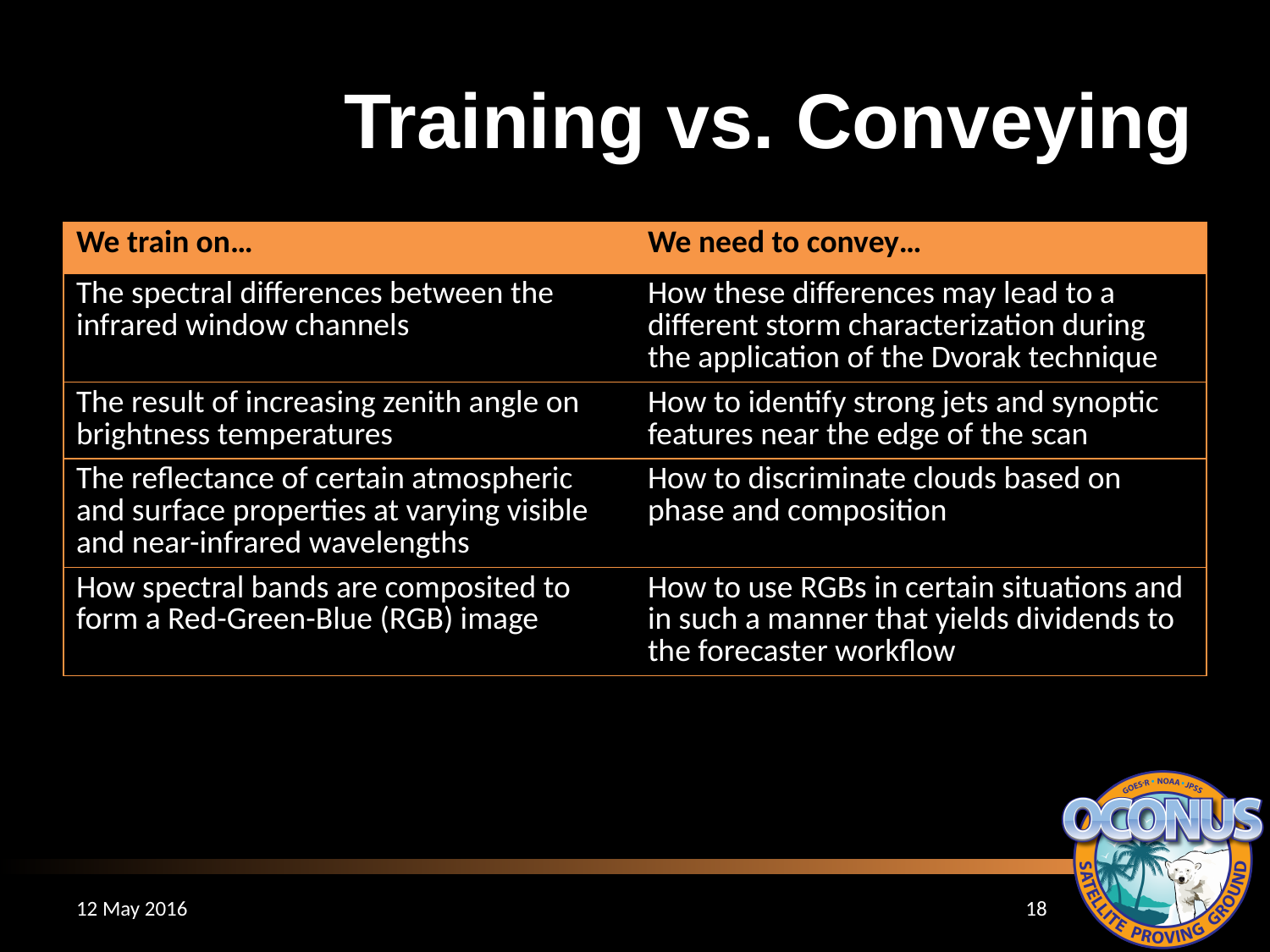

# Training vs. Conveying
| We train on… | We need to convey… |
| --- | --- |
| The spectral differences between the infrared window channels | How these differences may lead to a different storm characterization during the application of the Dvorak technique |
| The result of increasing zenith angle on brightness temperatures | How to identify strong jets and synoptic features near the edge of the scan |
| The reflectance of certain atmospheric and surface properties at varying visible and near-infrared wavelengths | How to discriminate clouds based on phase and composition |
| How spectral bands are composited to form a Red-Green-Blue (RGB) image | How to use RGBs in certain situations and in such a manner that yields dividends to the forecaster workflow |
12 May 2016
18